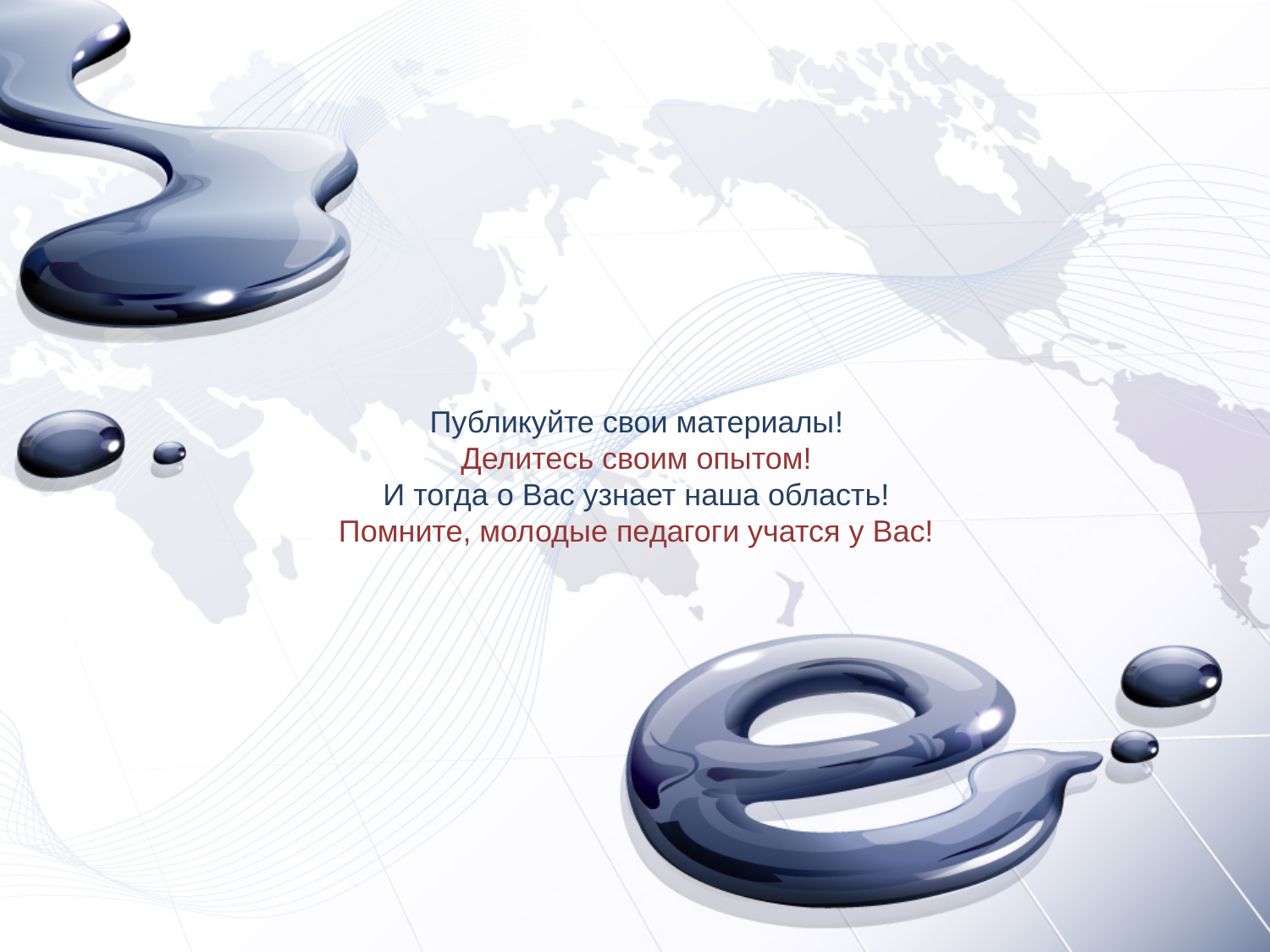

# Публикуйте свои материалы! Делитесь своим опытом! И тогда о Вас узнает наша область! Помните, молодые педагоги учатся у Вас!